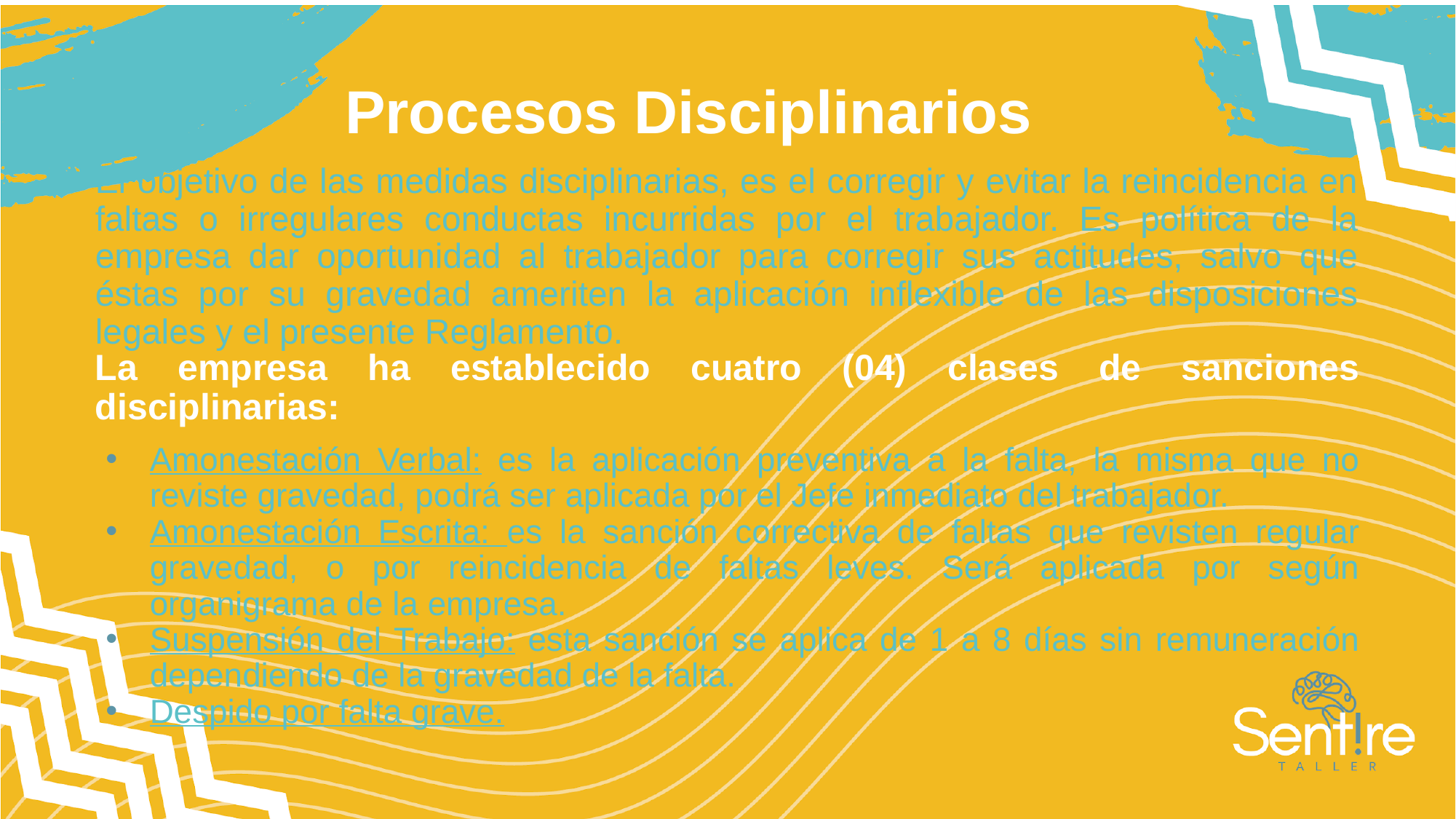

# Procesos Disciplinarios
El objetivo de las medidas disciplinarias, es el corregir y evitar la reincidencia en faltas o irregulares conductas incurridas por el trabajador. Es política de la empresa dar oportunidad al trabajador para corregir sus actitudes, salvo que éstas por su gravedad ameriten la aplicación inflexible de las disposiciones legales y el presente Reglamento.
La empresa ha establecido cuatro (04) clases de sanciones disciplinarias:
Amonestación Verbal: es la aplicación preventiva a la falta, la misma que no reviste gravedad, podrá ser aplicada por el Jefe inmediato del trabajador.
Amonestación Escrita: es la sanción correctiva de faltas que revisten regular gravedad, o por reincidencia de faltas leves. Será aplicada por según organigrama de la empresa.
Suspensión del Trabajo: esta sanción se aplica de 1 a 8 días sin remuneración dependiendo de la gravedad de la falta.
Despido por falta grave.